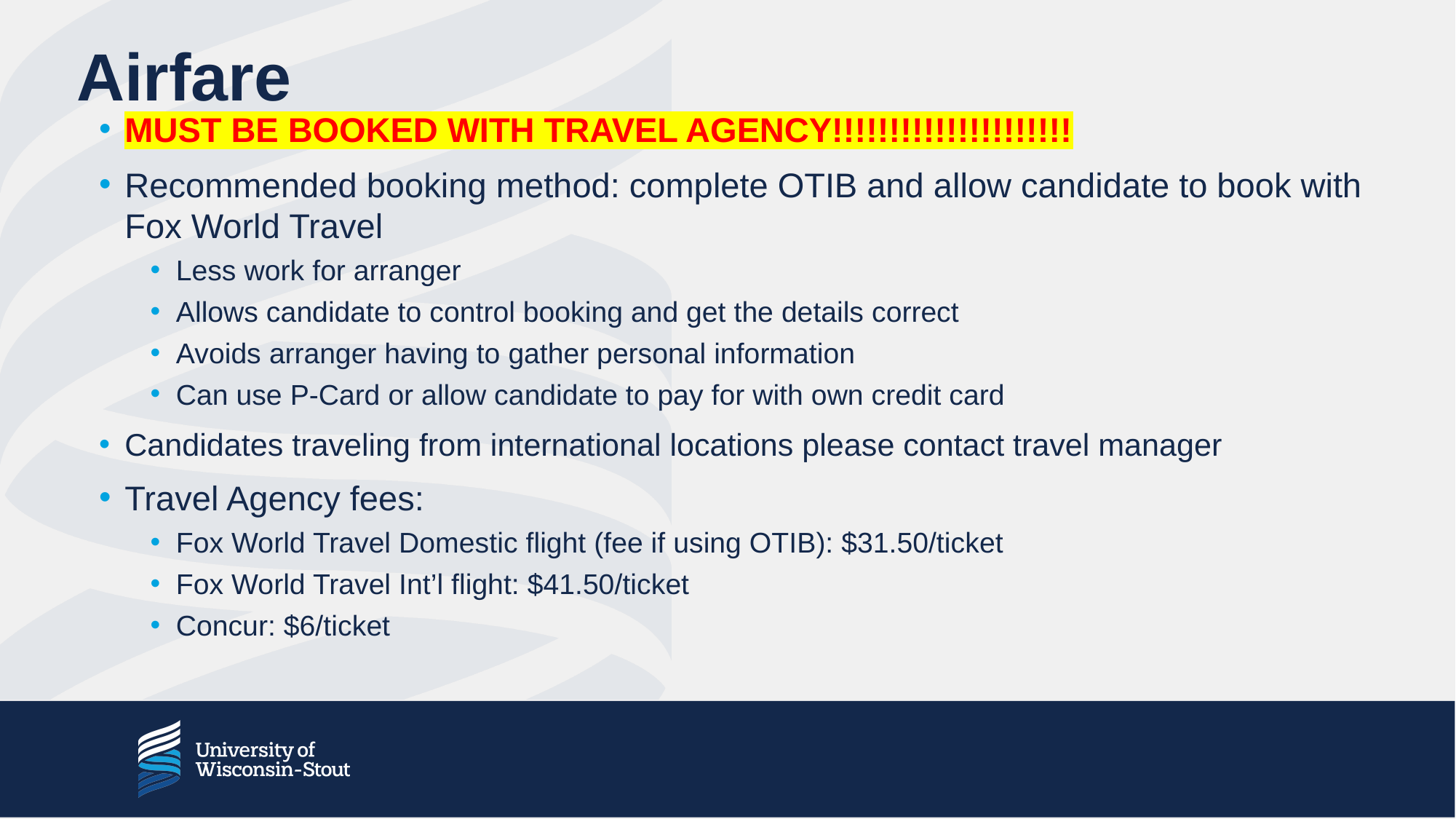

# Airfare
MUST BE BOOKED WITH TRAVEL AGENCY!!!!!!!!!!!!!!!!!!!!!
Recommended booking method: complete OTIB and allow candidate to book with Fox World Travel
Less work for arranger
Allows candidate to control booking and get the details correct
Avoids arranger having to gather personal information
Can use P-Card or allow candidate to pay for with own credit card
Candidates traveling from international locations please contact travel manager
Travel Agency fees:
Fox World Travel Domestic flight (fee if using OTIB): $31.50/ticket
Fox World Travel Int’l flight: $41.50/ticket
Concur: $6/ticket